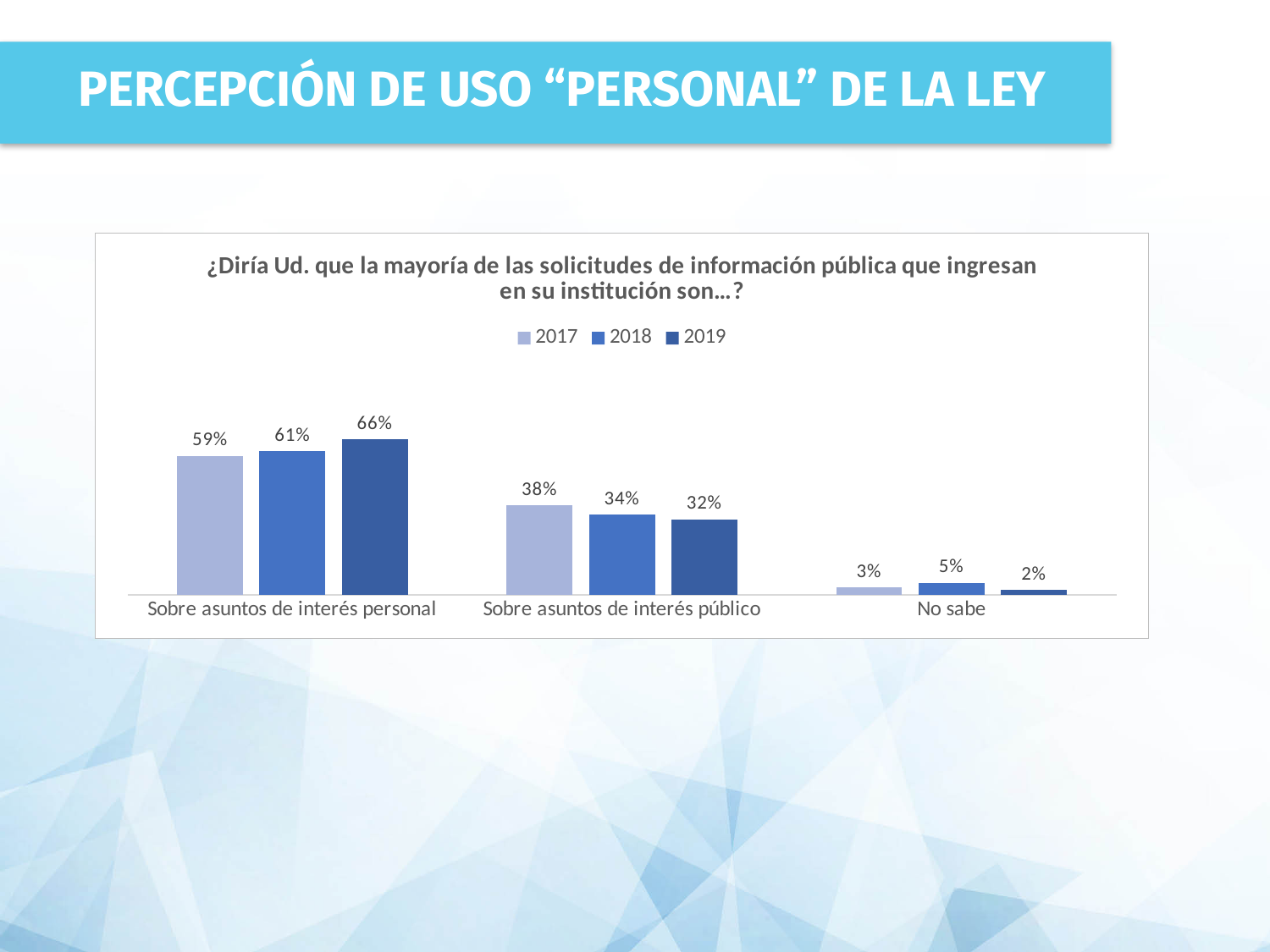

PERCEPCIÓN DE USO “PERSONAL” DE LA LEY

### Chart: ¿Diría Ud. que la mayoría de las solicitudes de información pública que ingresan en su institución son…?

| Category | 2017 | 2018 | 2019 |
|---|---|---|---|
| Sobre asuntos de interés personal | 0.59 | 0.61 | 0.66 |
| Sobre asuntos de interés público | 0.38 | 0.34 | 0.32 |
| No sabe | 0.03 | 0.05 | 0.02 |